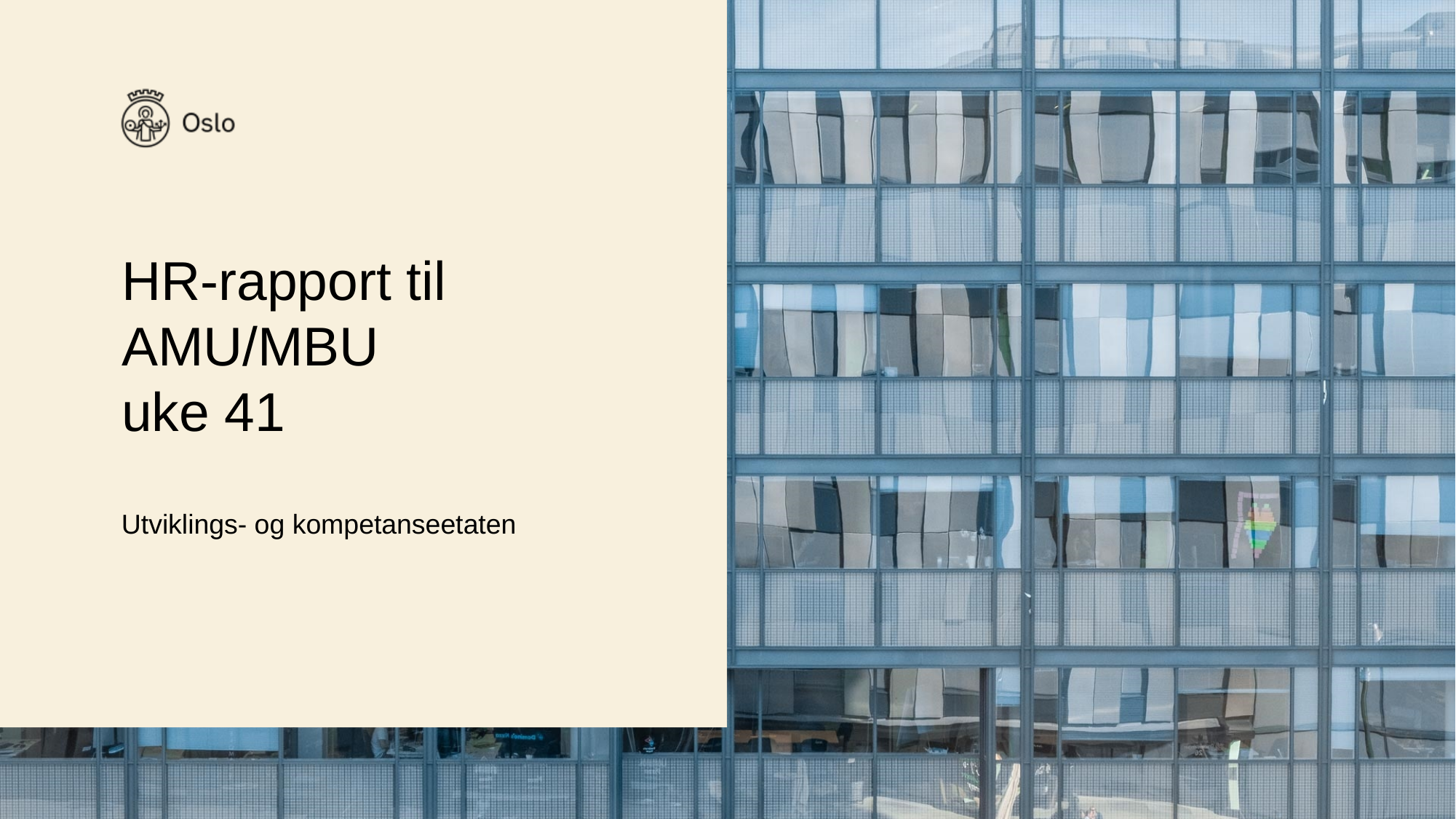

# HR-rapport til AMU/MBU uke 41
1
29.09.2020